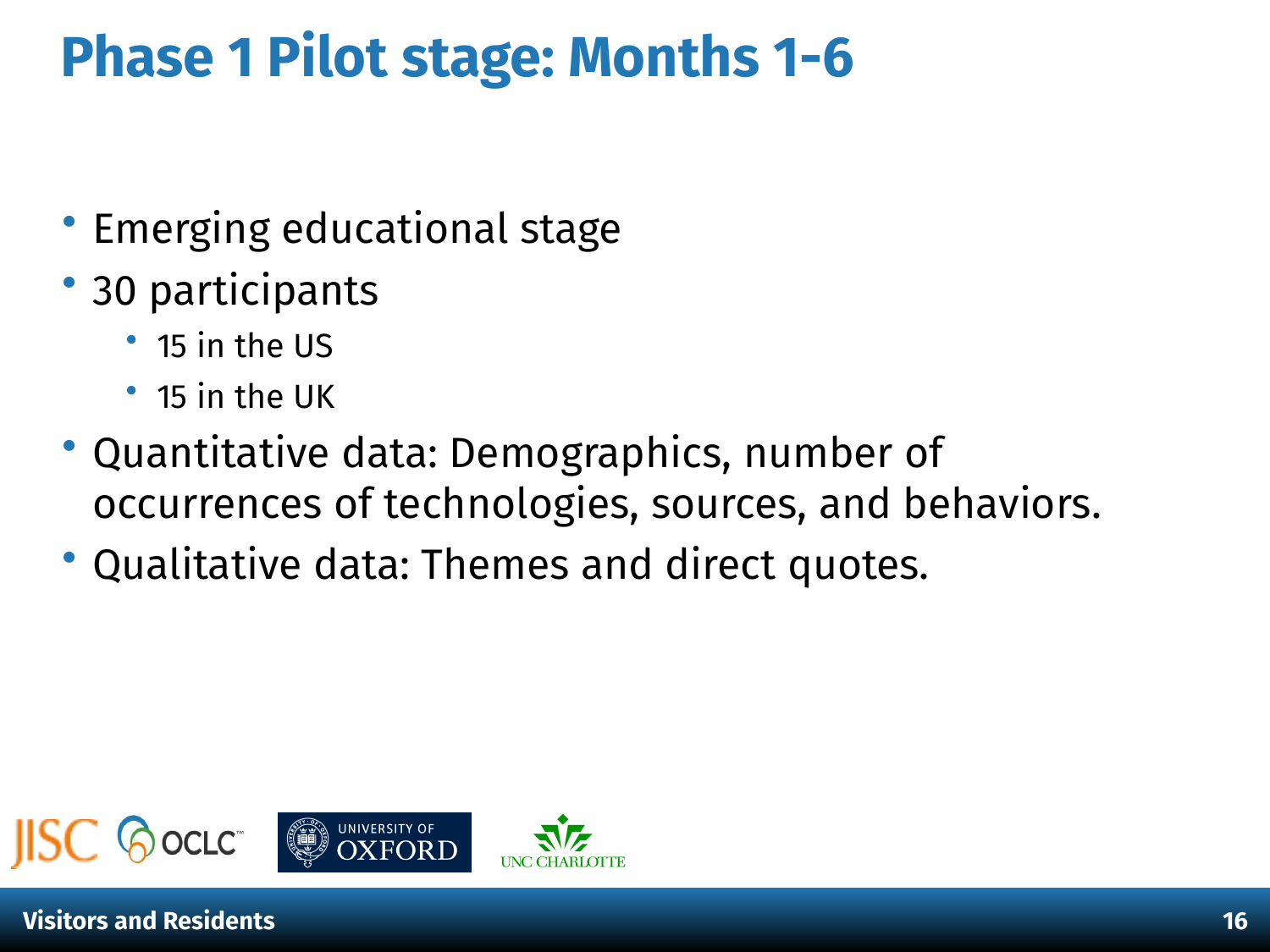

# Phase 1 Pilot stage: Months 1-6
Emerging educational stage
30 participants
15 in the US
15 in the UK
Quantitative data: Demographics, number of occurrences of technologies, sources, and behaviors.
Qualitative data: Themes and direct quotes.